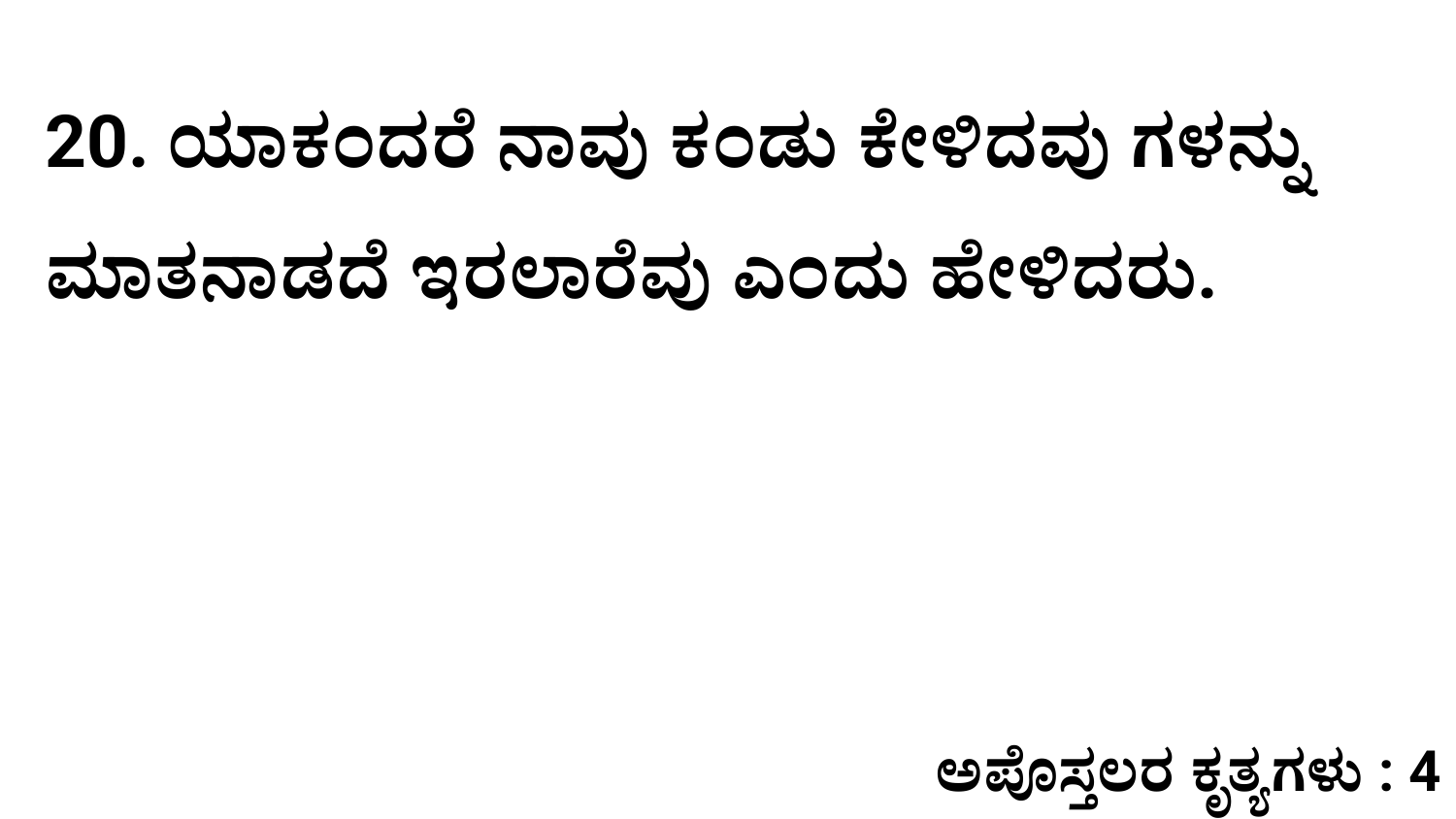

20. ಯಾಕಂದರೆ ನಾವು ಕಂಡು ಕೇಳಿದವು ಗಳನ್ನು ಮಾತನಾಡದೆ ಇರಲಾರೆವು ಎಂದು ಹೇಳಿದರು.
ಅಪೊಸ್ತಲರ ಕೃತ್ಯಗಳು : 4